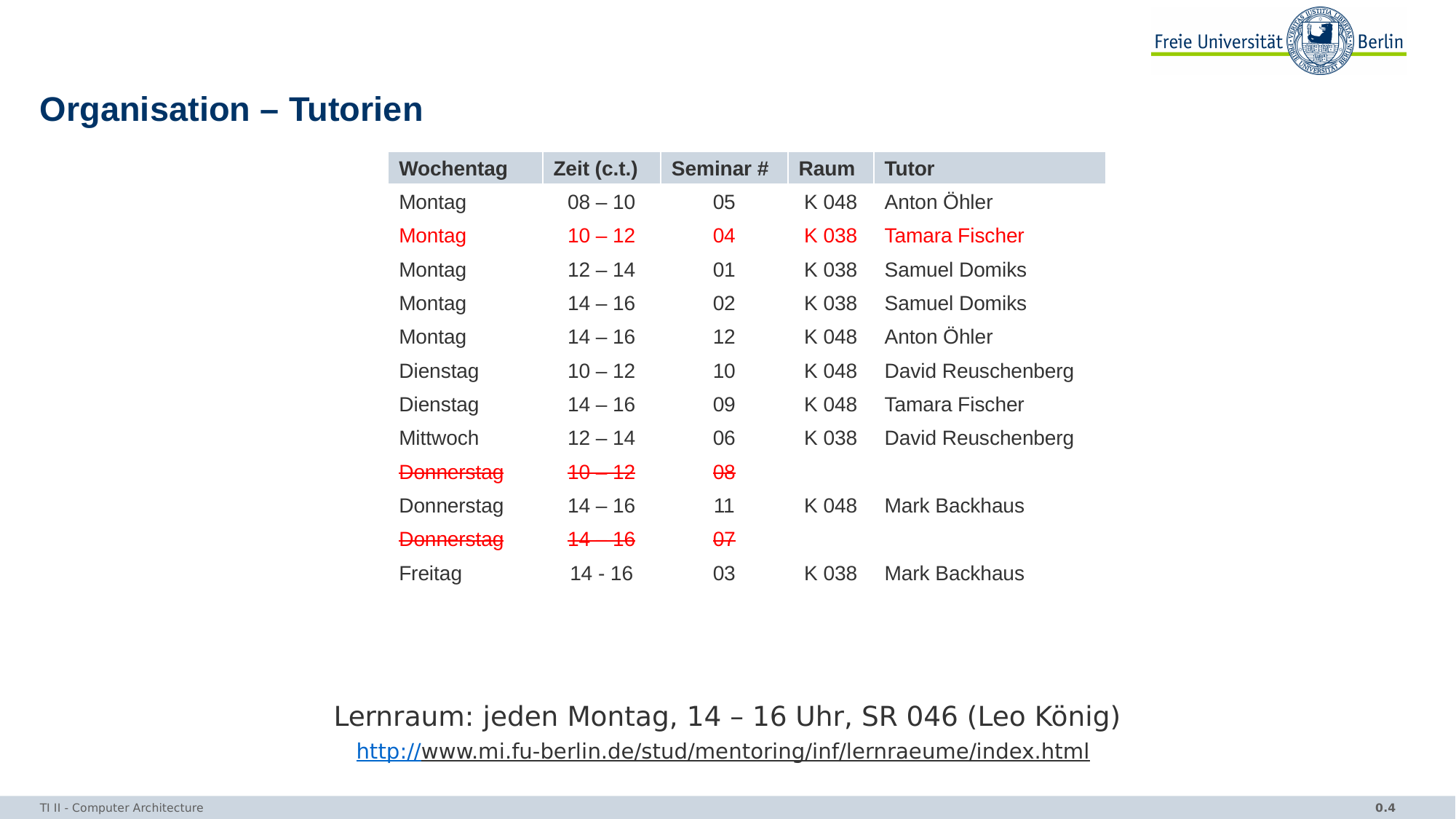

# Organisation – Tutorien
| Wochentag | Zeit (c.t.) | Seminar # | Raum | Tutor |
| --- | --- | --- | --- | --- |
| Montag | 08 – 10 | 05 | K 048 | Anton Öhler |
| Montag | 10 – 12 | 04 | K 038 | Tamara Fischer |
| Montag | 12 – 14 | 01 | K 038 | Samuel Domiks |
| Montag | 14 – 16 | 02 | K 038 | Samuel Domiks |
| Montag | 14 – 16 | 12 | K 048 | Anton Öhler |
| Dienstag | 10 – 12 | 10 | K 048 | David Reuschenberg |
| Dienstag | 14 – 16 | 09 | K 048 | Tamara Fischer |
| Mittwoch | 12 – 14 | 06 | K 038 | David Reuschenberg |
| Donnerstag | 10 – 12 | 08 |  |  |
| Donnerstag | 14 – 16 | 11 | K 048 | Mark Backhaus |
| Donnerstag | 14 – 16 | 07 |  |  |
| Freitag | 14 - 16 | 03 | K 038 | Mark Backhaus |
Lernraum: jeden Montag, 14 – 16 Uhr, SR 046 (Leo König)
http://www.mi.fu-berlin.de/stud/mentoring/inf/lernraeume/index.html
TI II - Computer Architecture